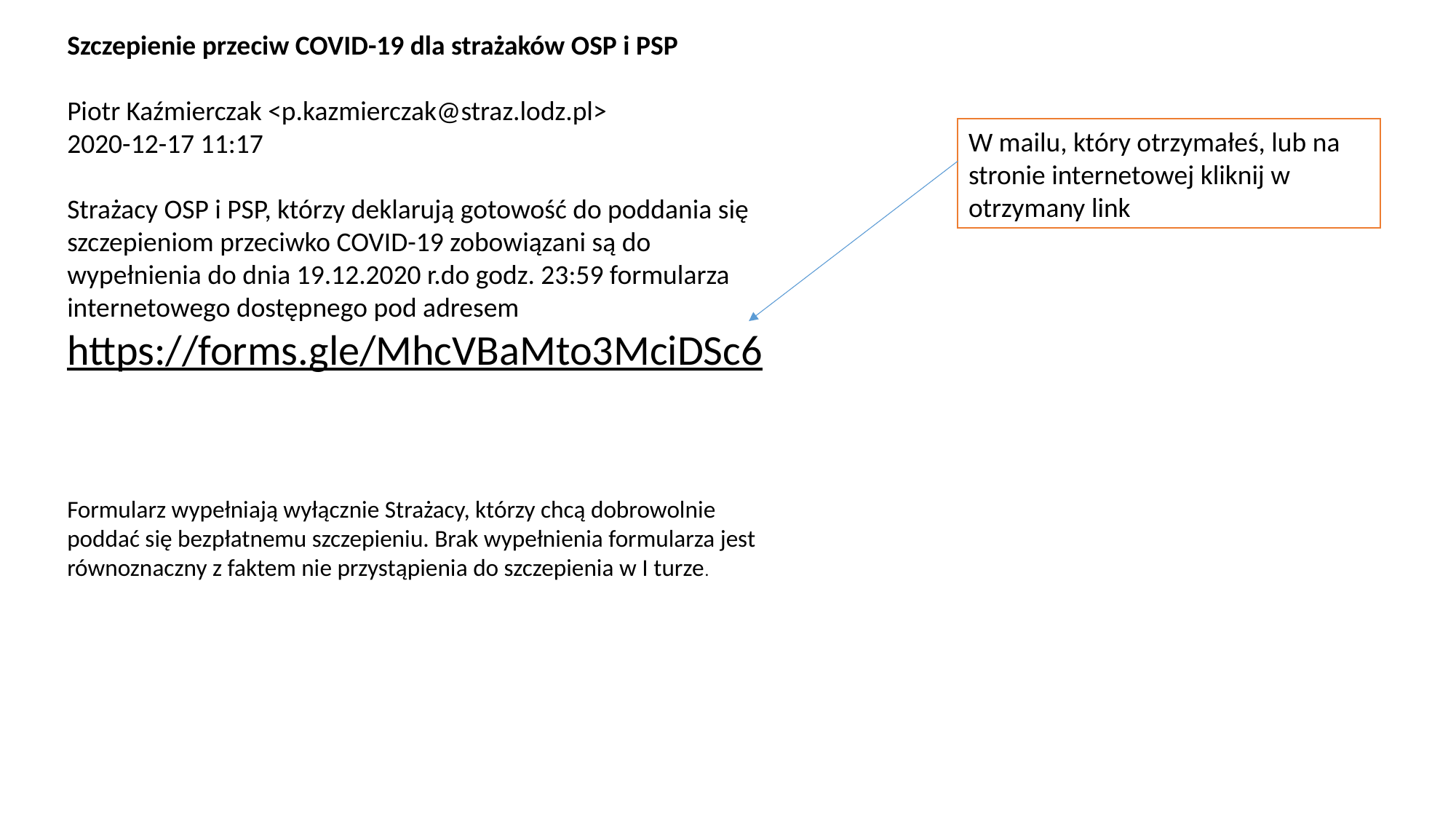

Szczepienie przeciw COVID-19 dla strażaków OSP i PSP
PK
Piotr Kaźmierczak <p.kazmierczak@straz.lodz.pl>
2020-12-17 11:17

Strażacy OSP i PSP, którzy deklarują gotowość do poddania się szczepieniom przeciwko COVID-19 zobowiązani są do wypełnienia do dnia 19.12.2020 r.do godz. 23:59 formularza internetowego dostępnego pod adresem https://forms.gle/MhcVBaMto3MciDSc6

Formularz wypełniają wyłącznie Strażacy, którzy chcą dobrowolnie poddać się bezpłatnemu szczepieniu. Brak wypełnienia formularza jest równoznaczny z faktem nie przystąpienia do szczepienia w I turze.

W mailu, który otrzymałeś, lub na stronie internetowej kliknij w otrzymany link